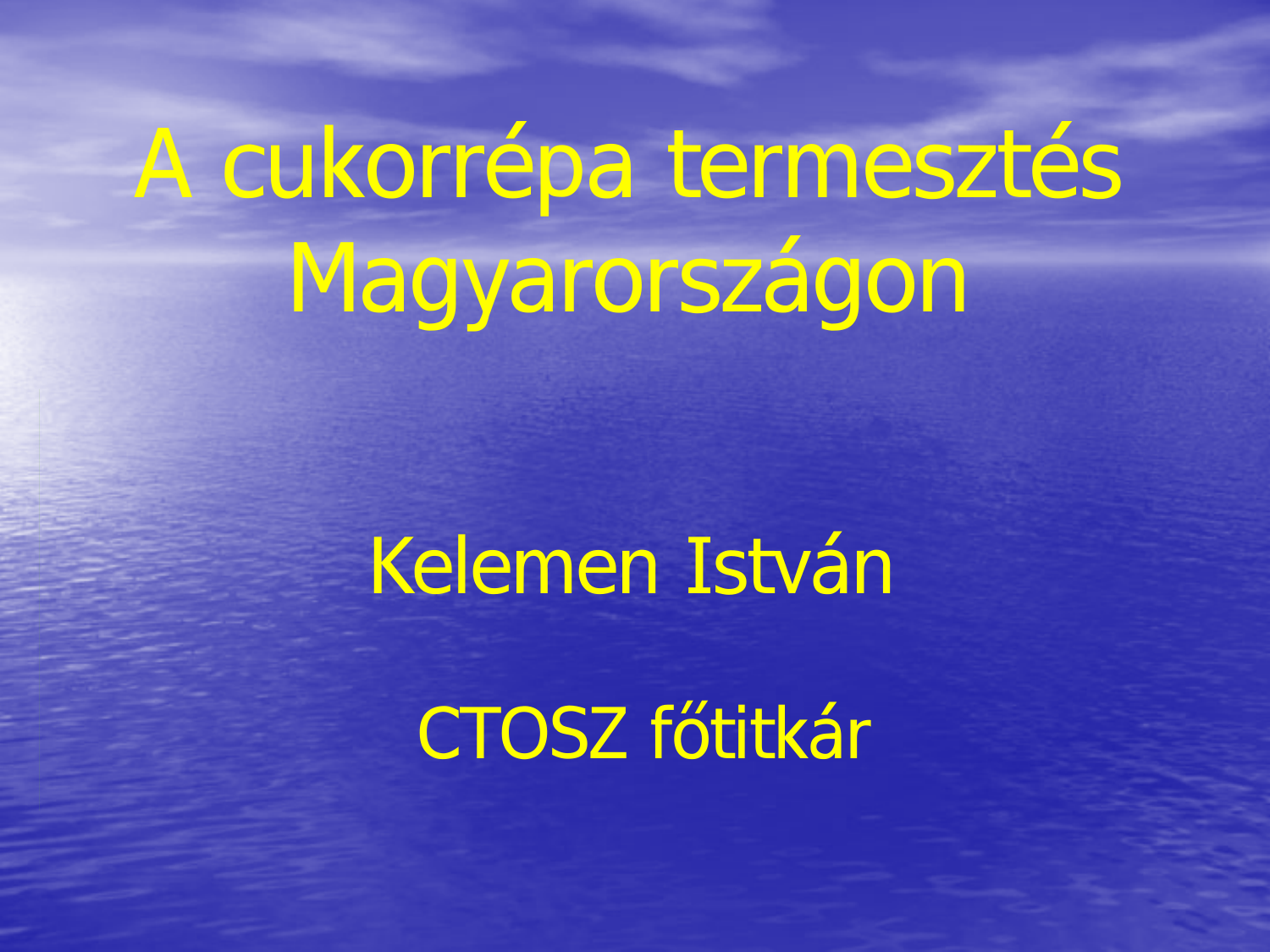

# A cukorrépa termesztés Magyarországon

Kelemen István

CTOSZ főtitkár